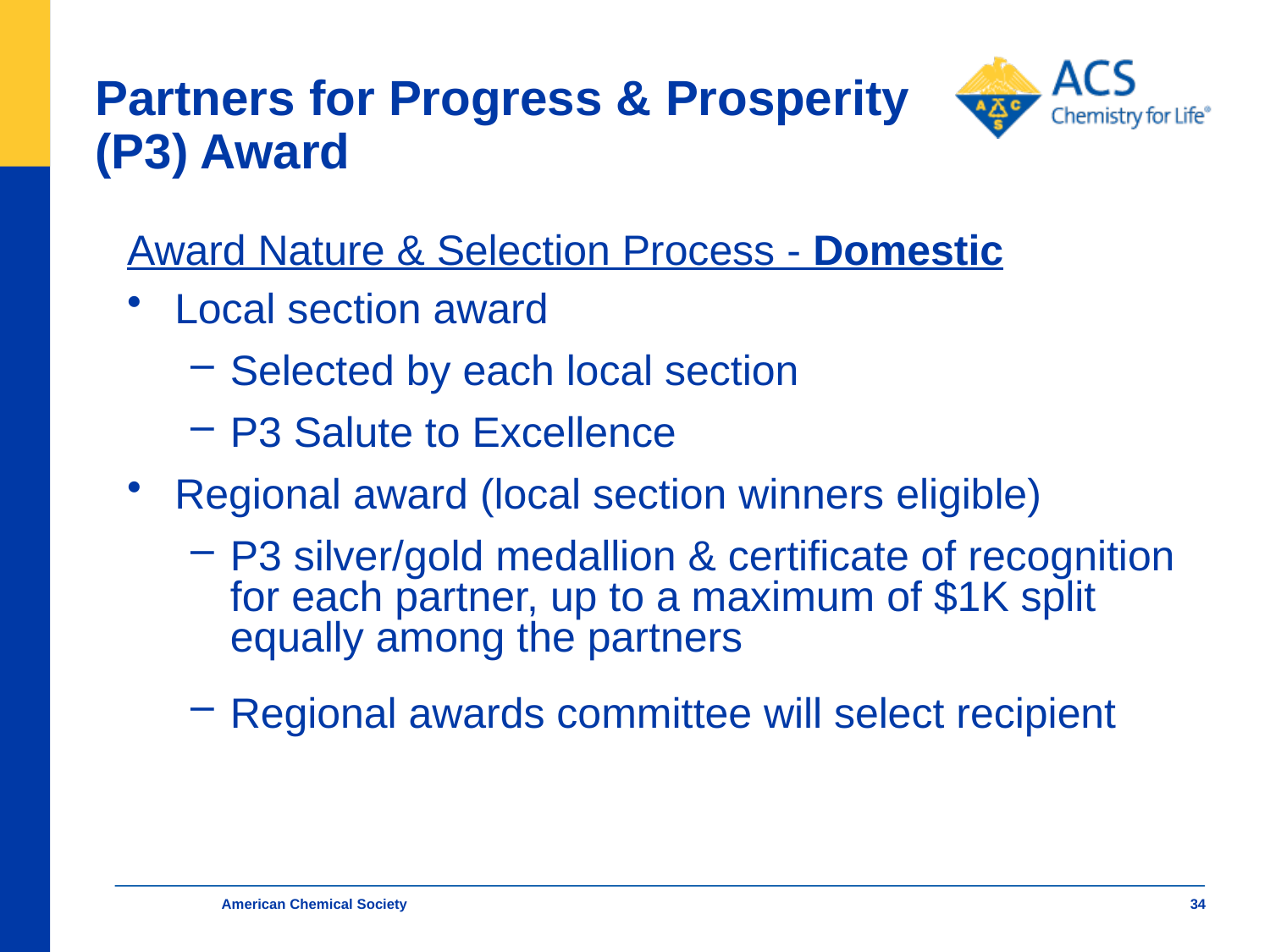

# Partners for Progress & Prosperity (P3) Award
Award Nature & Selection Process - Domestic

Local section award
Selected by each local section
P3 Salute to Excellence
Regional award (local section winners eligible)
P3 silver/gold medallion & certificate of recognition for each partner, up to a maximum of $1K split equally among the partners

Regional awards committee will select recipient
American Chemical Society
34